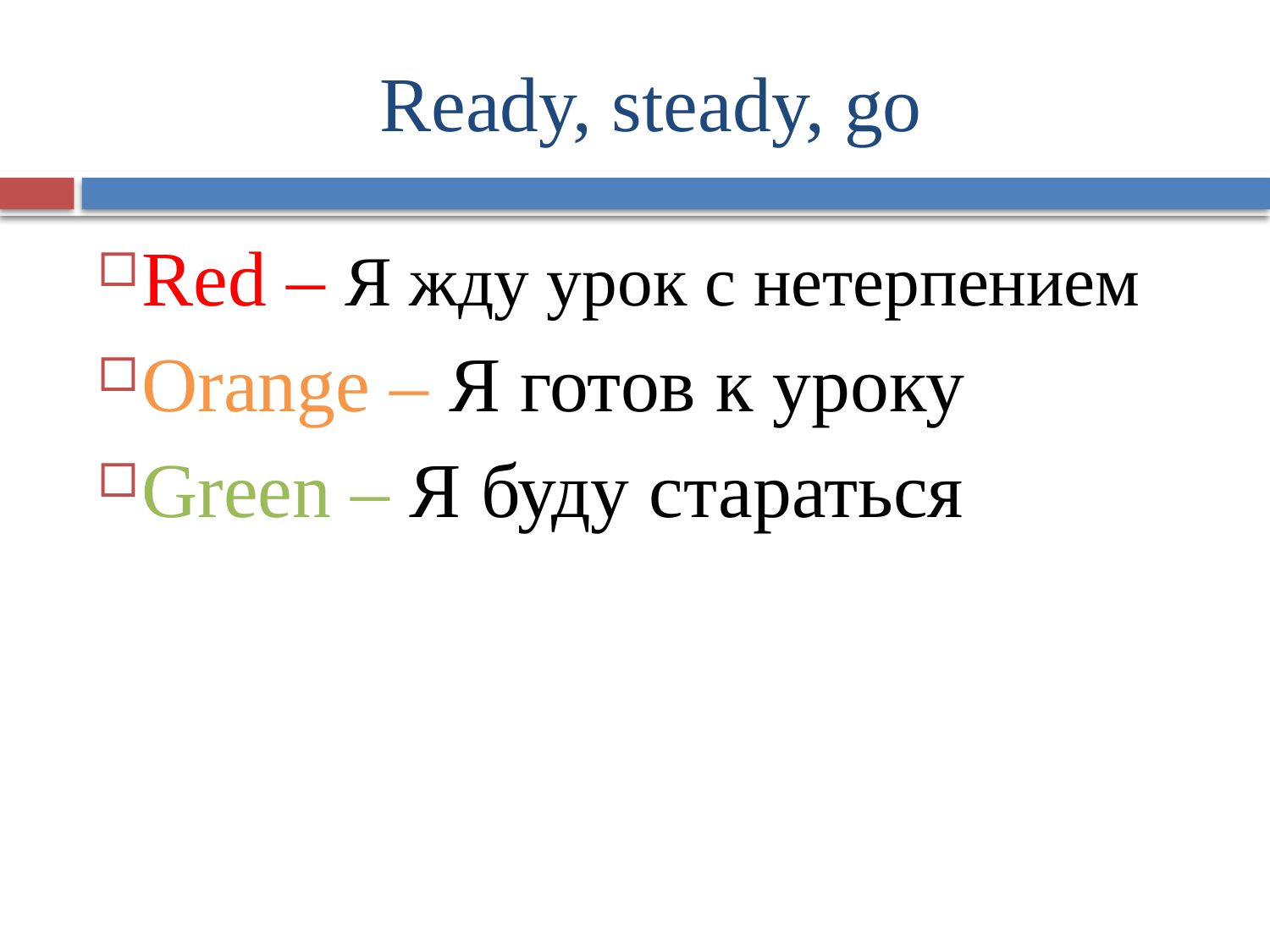

# Ready, steady, go
Red – Я жду урок с нетерпением
Orange – Я готов к уроку
Green – Я буду стараться